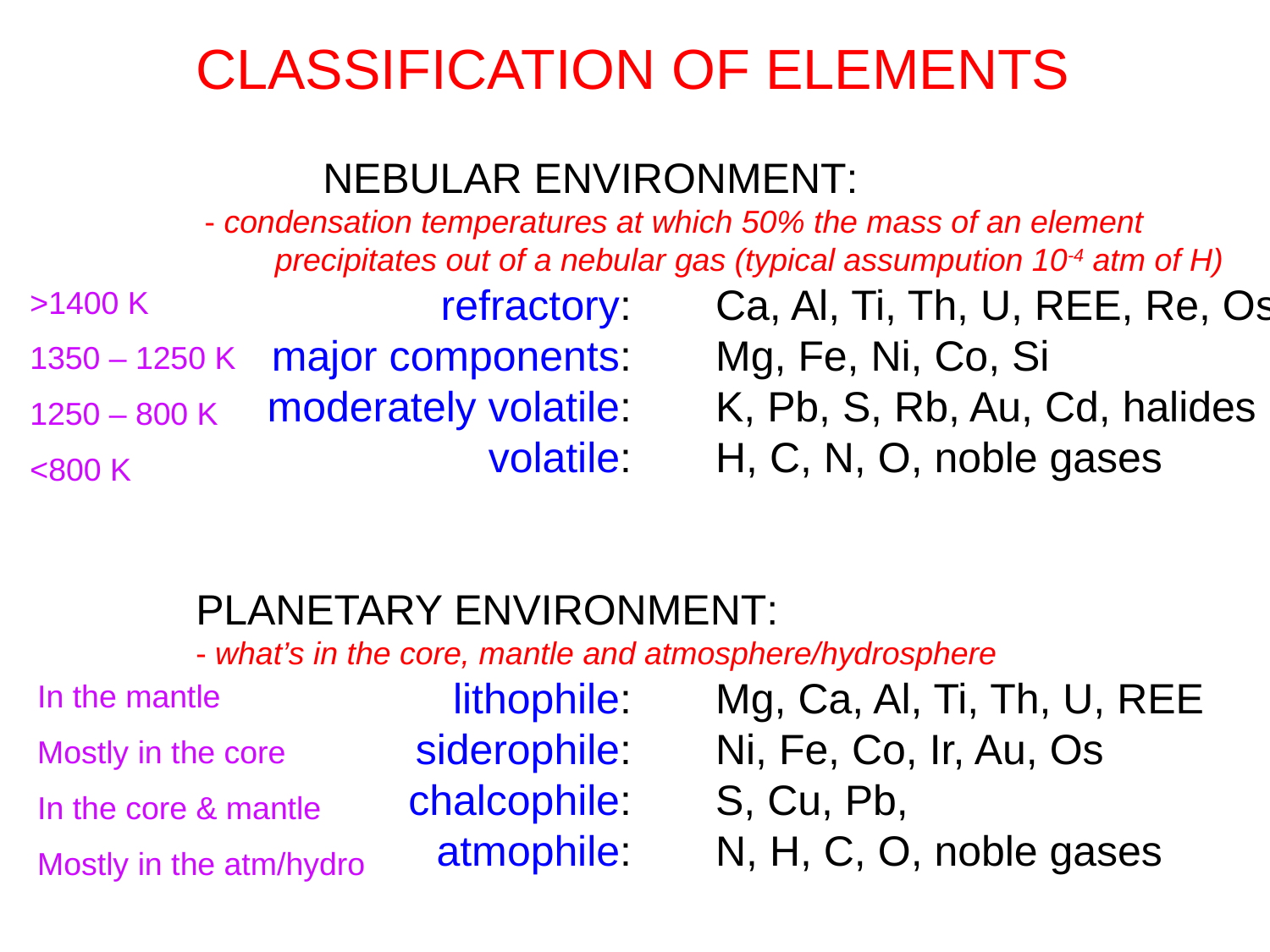

Classification of elements

	nebular environment:
 - condensation temperatures at which 50% the mass of an element precipitates out of a nebular gas (typical assumpution 10-4 atm of H)
	refractory:	 Ca, Al, Ti, Th, U, REE, Re, Os
	major components:	 Mg, Fe, Ni, Co, Si
	moderately volatile:	 K, Pb, S, Rb, Au, Cd, halides
	volatile:	 H, C, N, O, noble gases

	planetary environment:
- what’s in the core, mantle and atmosphere/hydrosphere
	lithophile:	 Mg, Ca, Al, Ti, Th, U, REE
	siderophile:	 Ni, Fe, Co, Ir, Au, Os
	chalcophile:	 S, Cu, Pb,
	atmophile:	 N, H, C, O, noble gases
>1400 K
1350 – 1250 K
1250 – 800 K
<800 K
In the mantle
Mostly in the core
In the core & mantle
Mostly in the atm/hydro